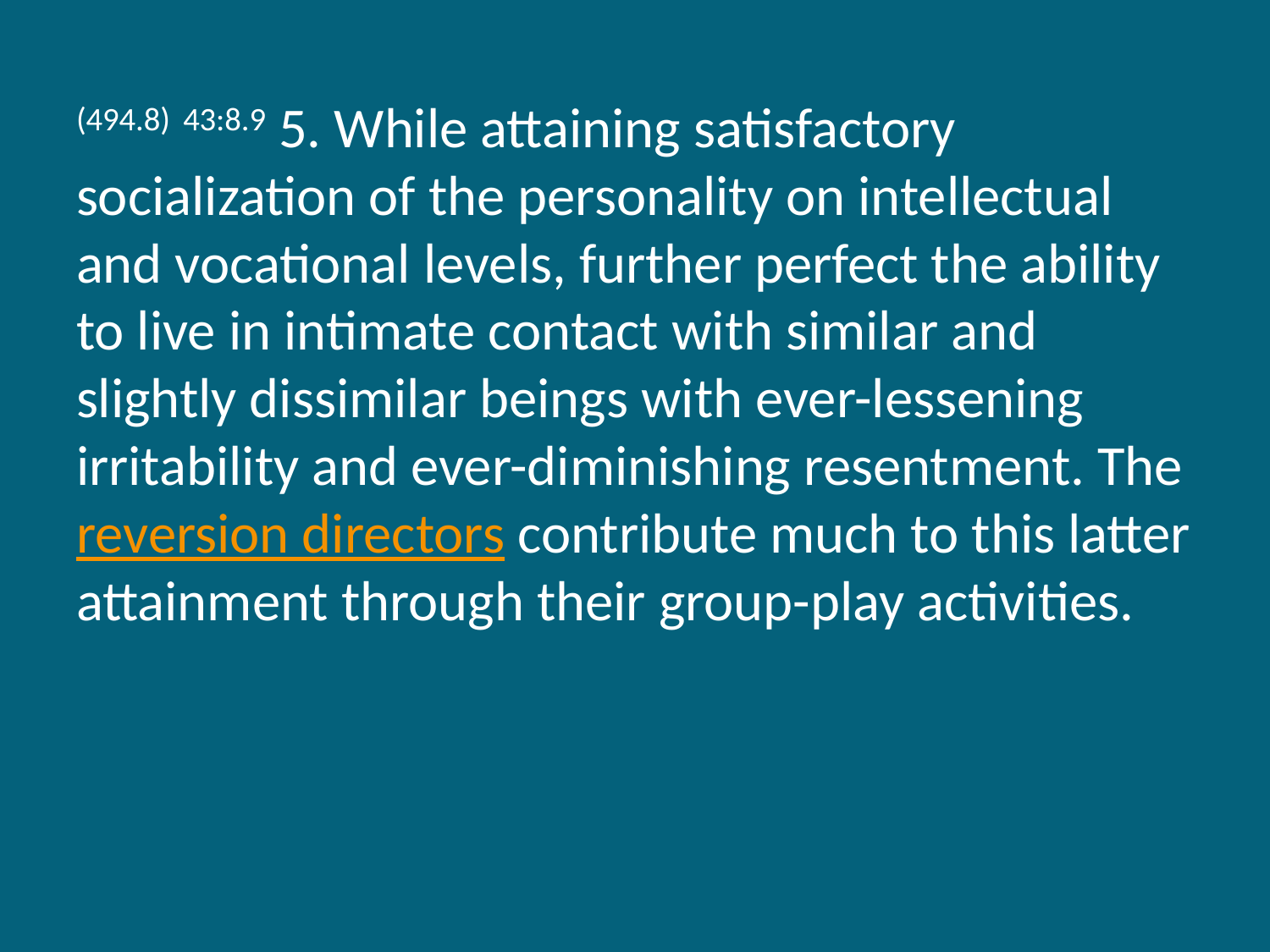

(494.8) 43:8.9 5. While attaining satisfactory socialization of the personality on intellectual and vocational levels, further perfect the ability to live in intimate contact with similar and slightly dissimilar beings with ever-lessening irritability and ever-diminishing resentment. The reversion directors contribute much to this latter attainment through their group-play activities.